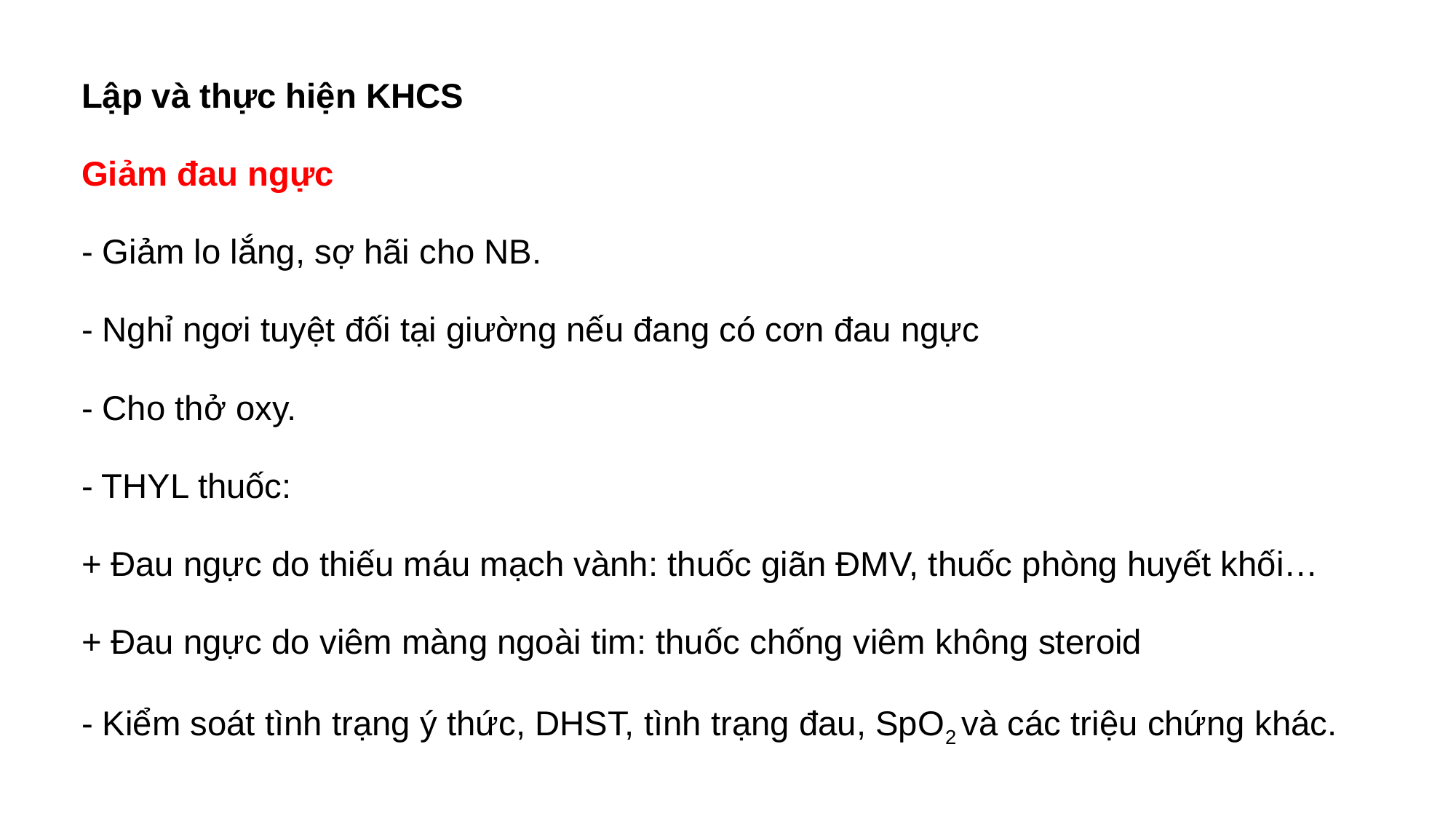

Lập và thực hiện KHCS
Giảm đau ngực
- Giảm lo lắng, sợ hãi cho NB.
- Nghỉ ngơi tuyệt đối tại giường nếu đang có cơn đau ngực
- Cho thở oxy.
- THYL thuốc:
+ Đau ngực do thiếu máu mạch vành: thuốc giãn ĐMV, thuốc phòng huyết khối…
+ Đau ngực do viêm màng ngoài tim: thuốc chống viêm không steroid
- Kiểm soát tình trạng ý thức, DHST, tình trạng đau, SpO2 và các triệu chứng khác.